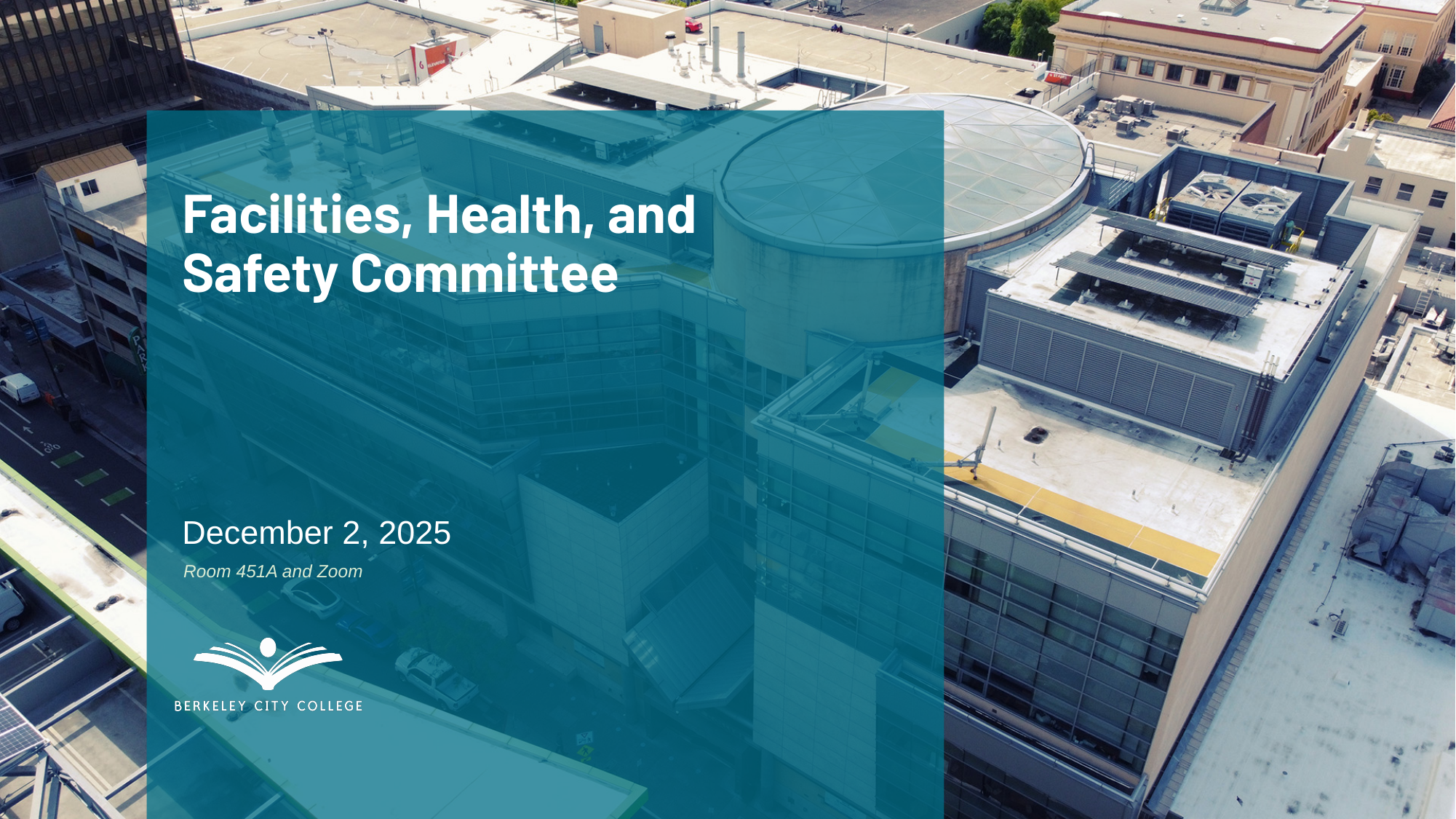

# Facilities, Health, and Safety Committee
December 2, 2025
Room 451A and Zoom